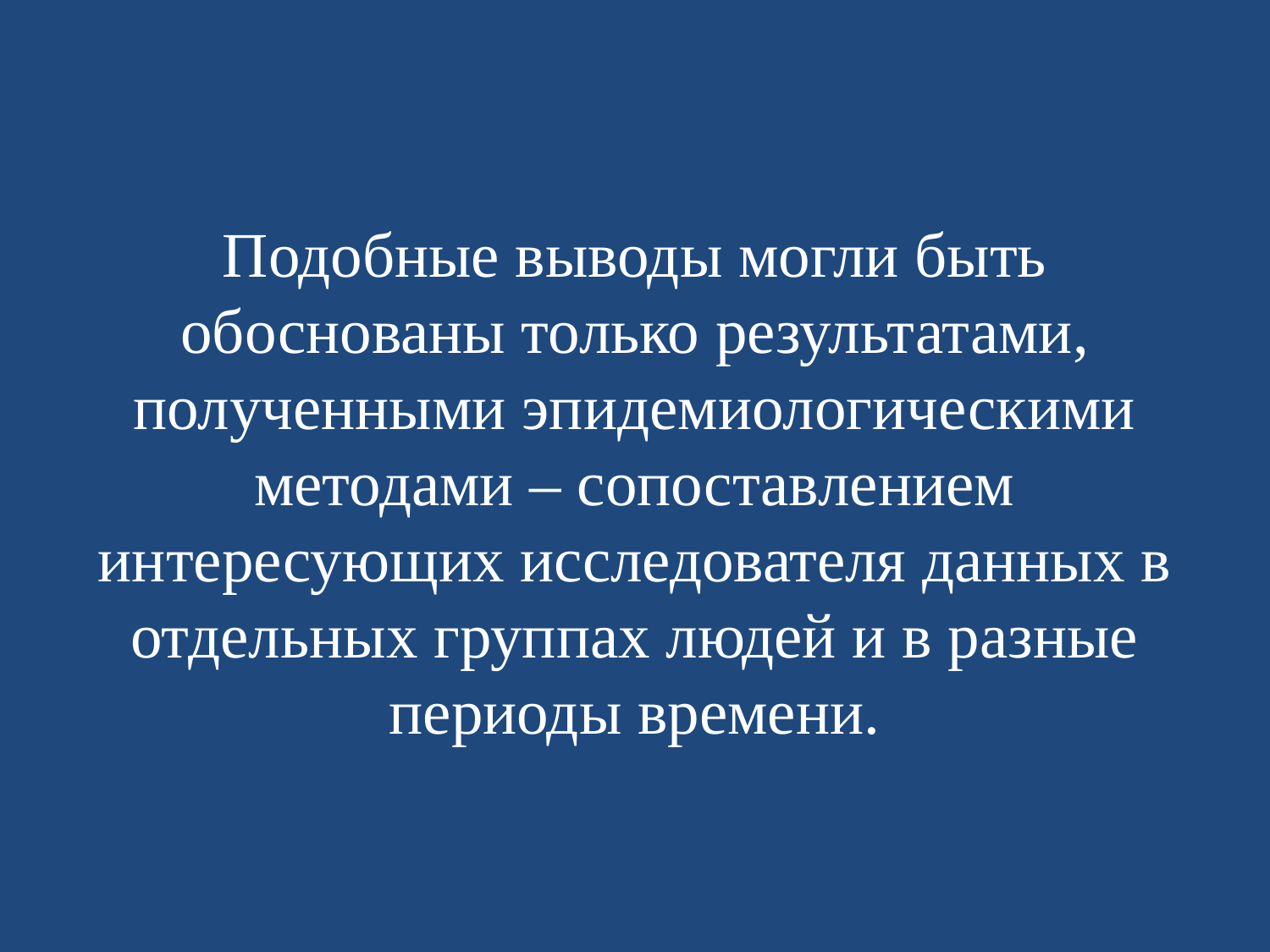

# Подобные выводы могли быть обоснованы только результатами, полученными эпидемиологическими методами – сопоставлением интересующих исследователя данных в отдельных группах людей и в разные периоды времени.